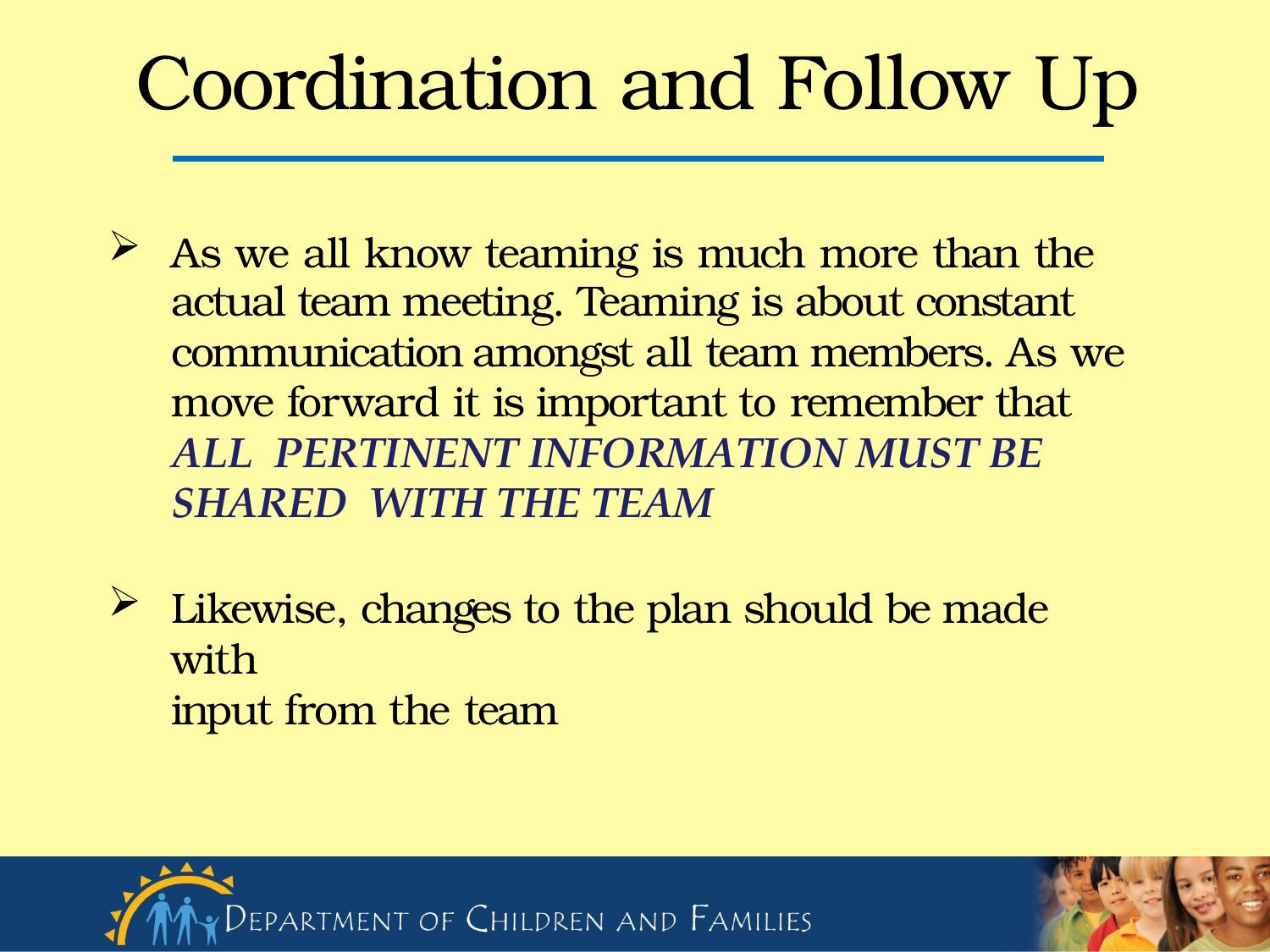

# Coordination and Follow Up

As we all know teaming is much more than the
actual team meeting. Teaming is about constant  communication amongst all team members. As we  move forward it is important to remember that ALL  PERTINENT INFORMATION MUST BE SHARED  WITH THE TEAM

Likewise, changes to the plan should be made with
input from the team